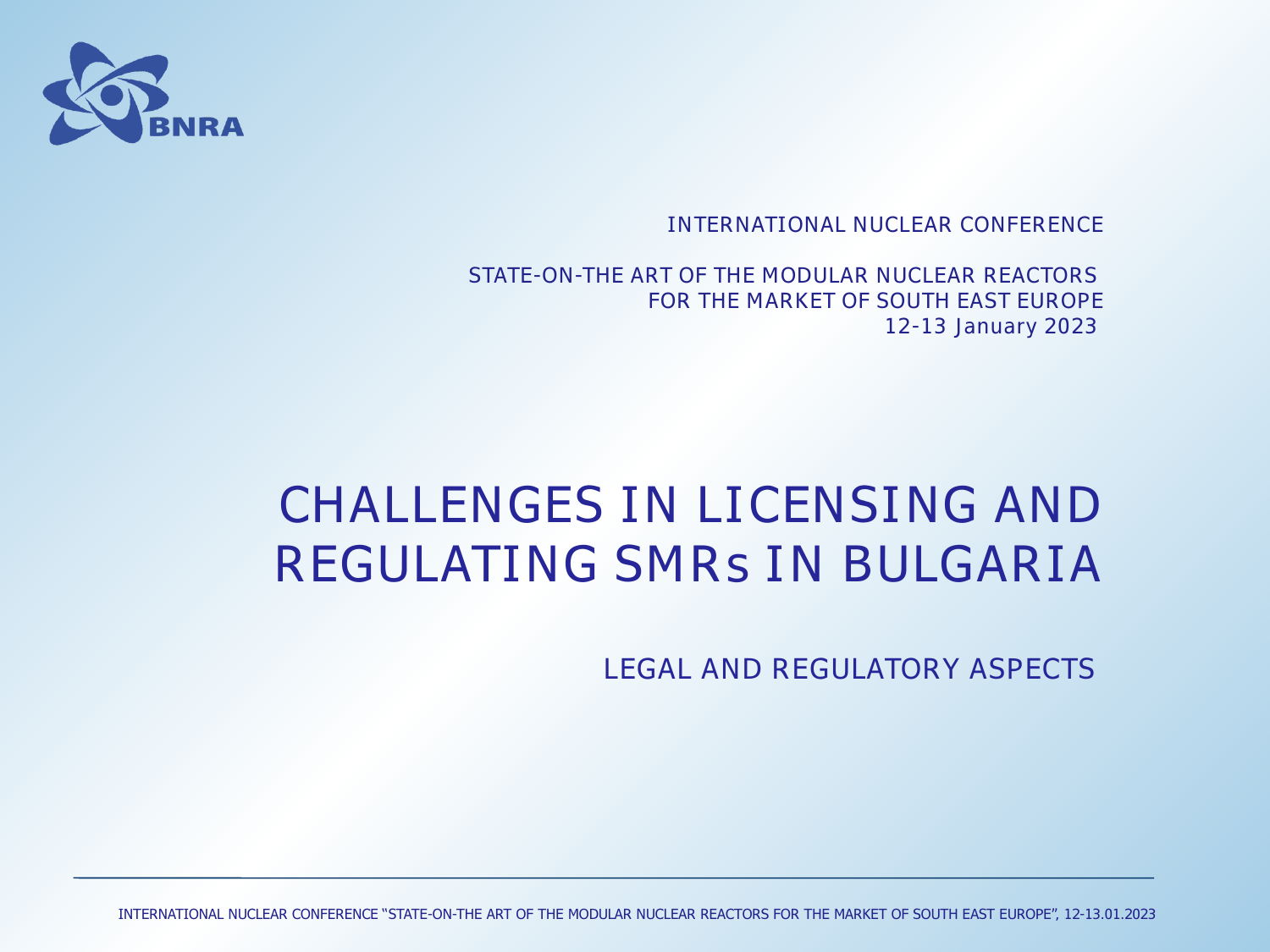

INTERNATIONAL NUCLEAR CONFERENCE

STATE-ON-THE ART OF THE MODULAR NUCLEAR REACTORS
FOR THE MARKET OF SOUTH EAST EUROPE
12-13 January 2023
CHALLENGES IN LICENSING AND REGULATING SMRs IN BULGARIA
LEGAL AND REGULATORY ASPECTS
INTERNATIONAL NUCLEAR CONFERENCE “STATE-ON-THE ART OF THE MODULAR NUCLEAR REACTORS FOR THE MARKET OF SOUTH EAST EUROPE”, 12-13.01.2023